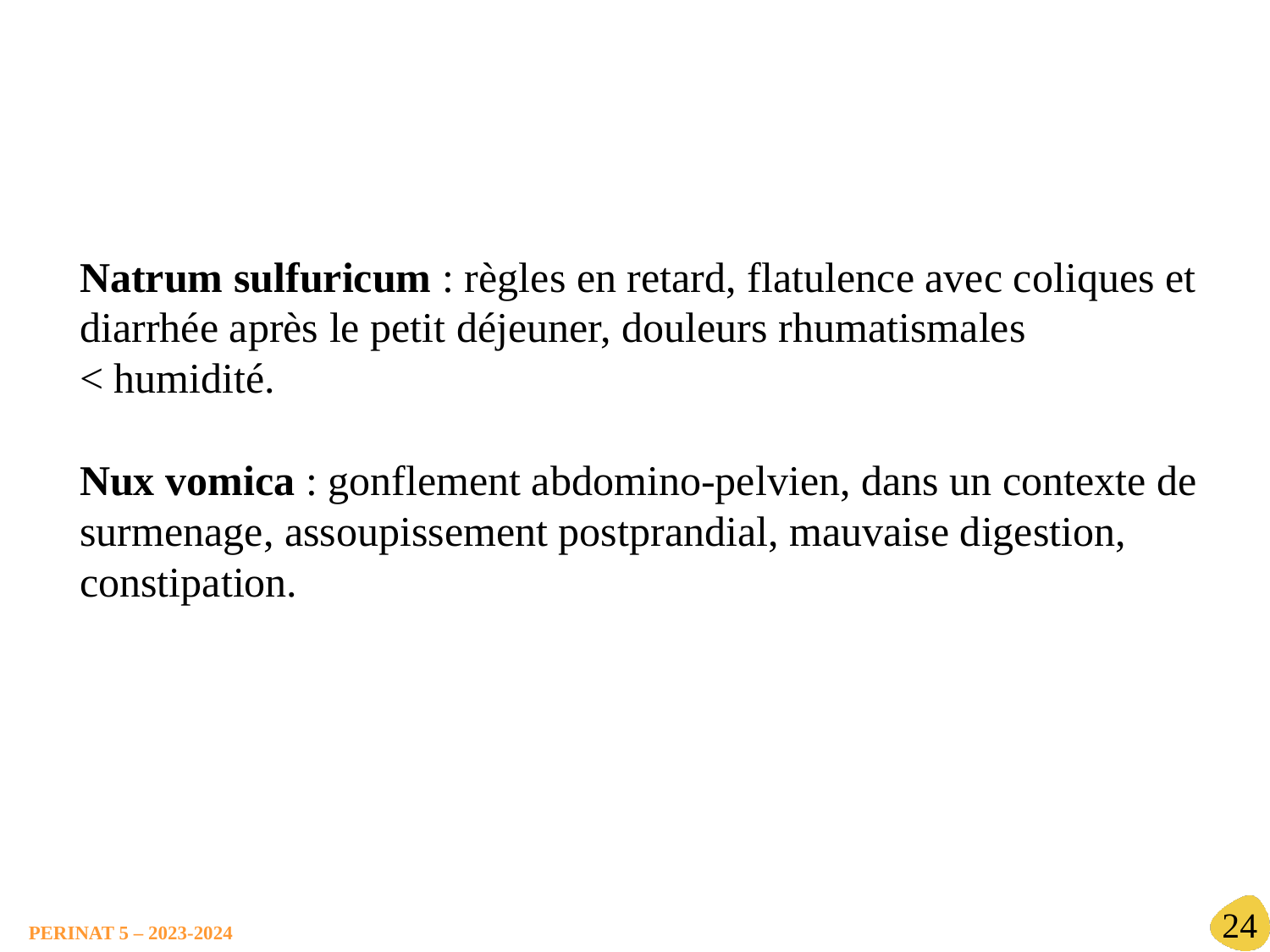

Natrum sulfuricum : règles en retard, flatulence avec coliques et diarrhée après le petit déjeuner, douleurs rhumatismales
< humidité.

Nux vomica : gonflement abdomino-pelvien, dans un contexte de surmenage, assoupissement postprandial, mauvaise digestion, constipation.